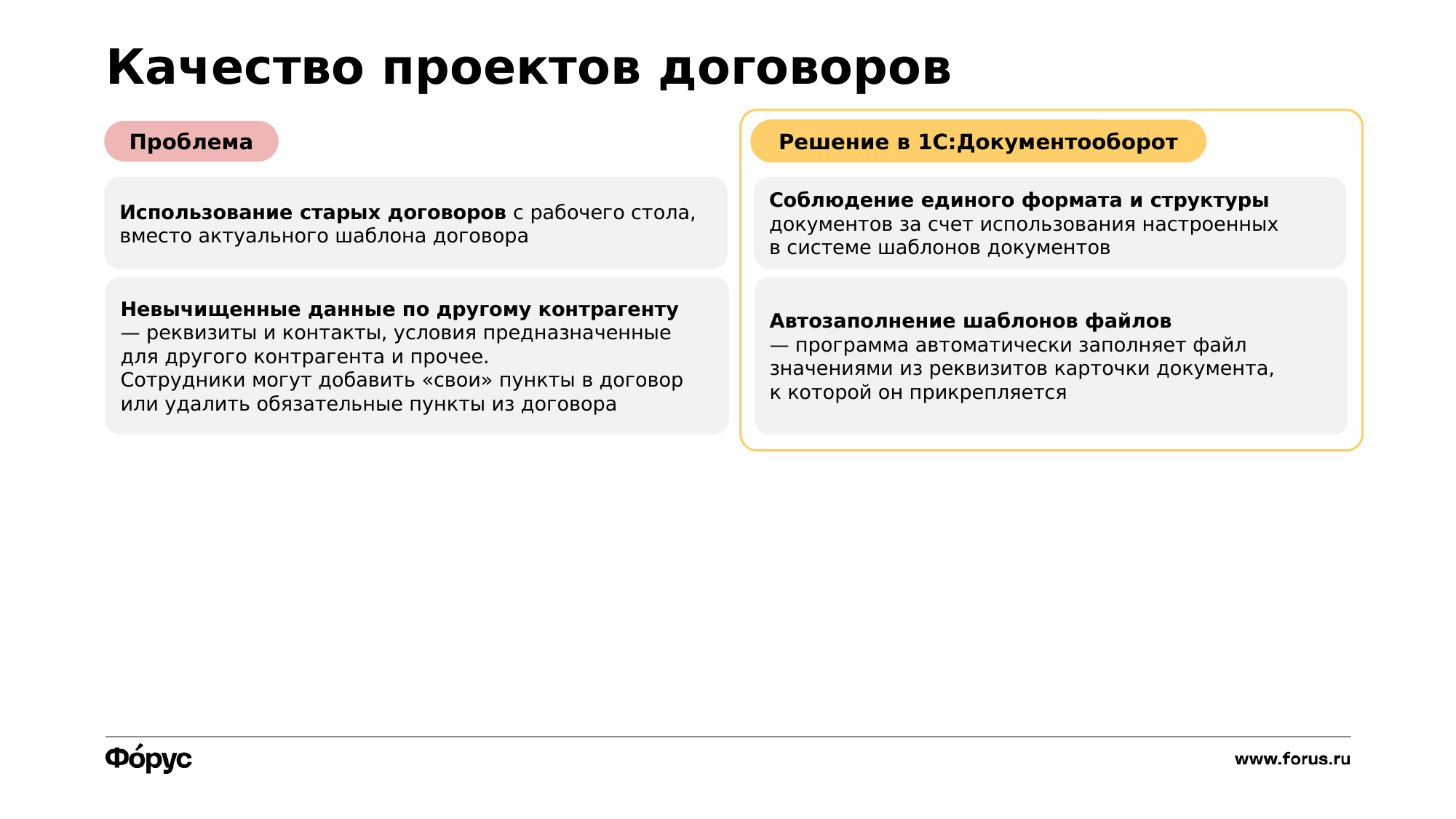

Качество проектов договоров

Проблема
Решение в 1С:Документооборот
Использование старых договоров с рабочего стола, вместо актуального шаблона договора
Соблюдение единого формата и структуры документов за счет использования настроенных
в системе шаблонов документов
Невычищенные данные по другому контрагенту
— реквизиты и контакты, условия предназначенные
для другого контрагента и прочее.
Сотрудники могут добавить «свои» пункты в договор или удалить обязательные пункты из договора
Автозаполнение шаблонов файлов
— программа автоматически заполняет файл значениями из реквизитов карточки документа,
к которой он прикрепляется